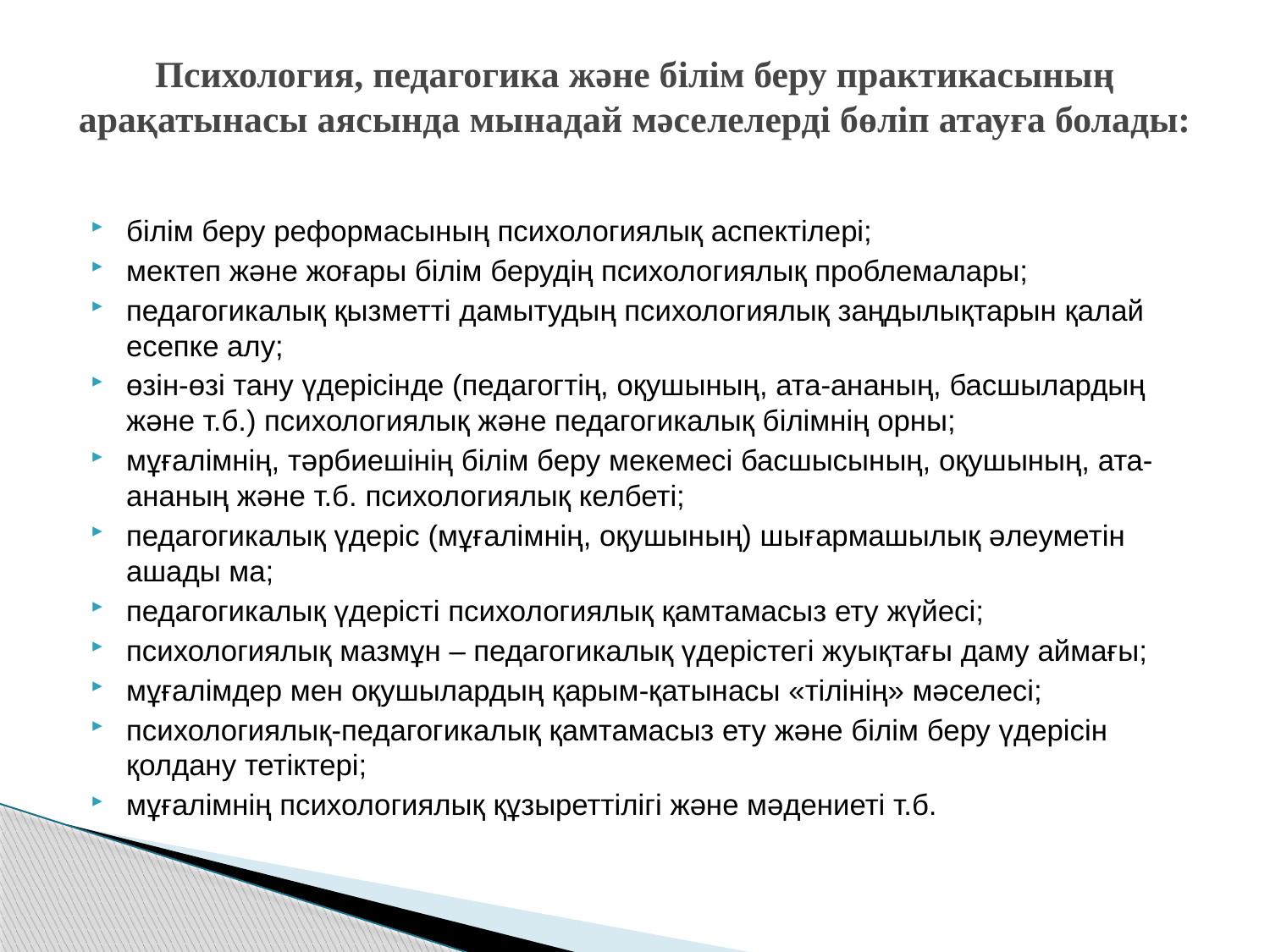

# Психология, педагогика және білім беру практикасының арақатынасы аясында мынадай мәселелерді бөліп атауға болады:
білім беру реформасының психологиялық аспектілері;
мектеп және жоғары білім берудің психологиялық проблемалары;
педагогикалық қызметті дамытудың психологиялық заңдылықтарын қалай есепке алу;
өзін-өзі тану үдерісінде (педагогтің, оқушының, ата-ананың, басшылардың және т.б.) психологиялық және педагогикалық білімнің орны;
мұғалімнің, тәрбиешінің білім беру мекемесі басшысының, оқушының, ата-ананың және т.б. психологиялық келбеті;
педагогикалық үдеріс (мұғалімнің, оқушының) шығармашылық әлеуметін ашады ма;
педагогикалық үдерісті психологиялық қамтамасыз ету жүйесі;
психологиялық мазмұн – педагогикалық үдерістегі жуықтағы даму аймағы;
мұғалімдер мен оқушылардың қарым-қатынасы «тілінің» мәселесі;
психологиялық-педагогикалық қамтамасыз ету және білім беру үдерісін қолдану тетіктері;
мұғалімнің психологиялық құзыреттілігі және мәдениеті т.б.